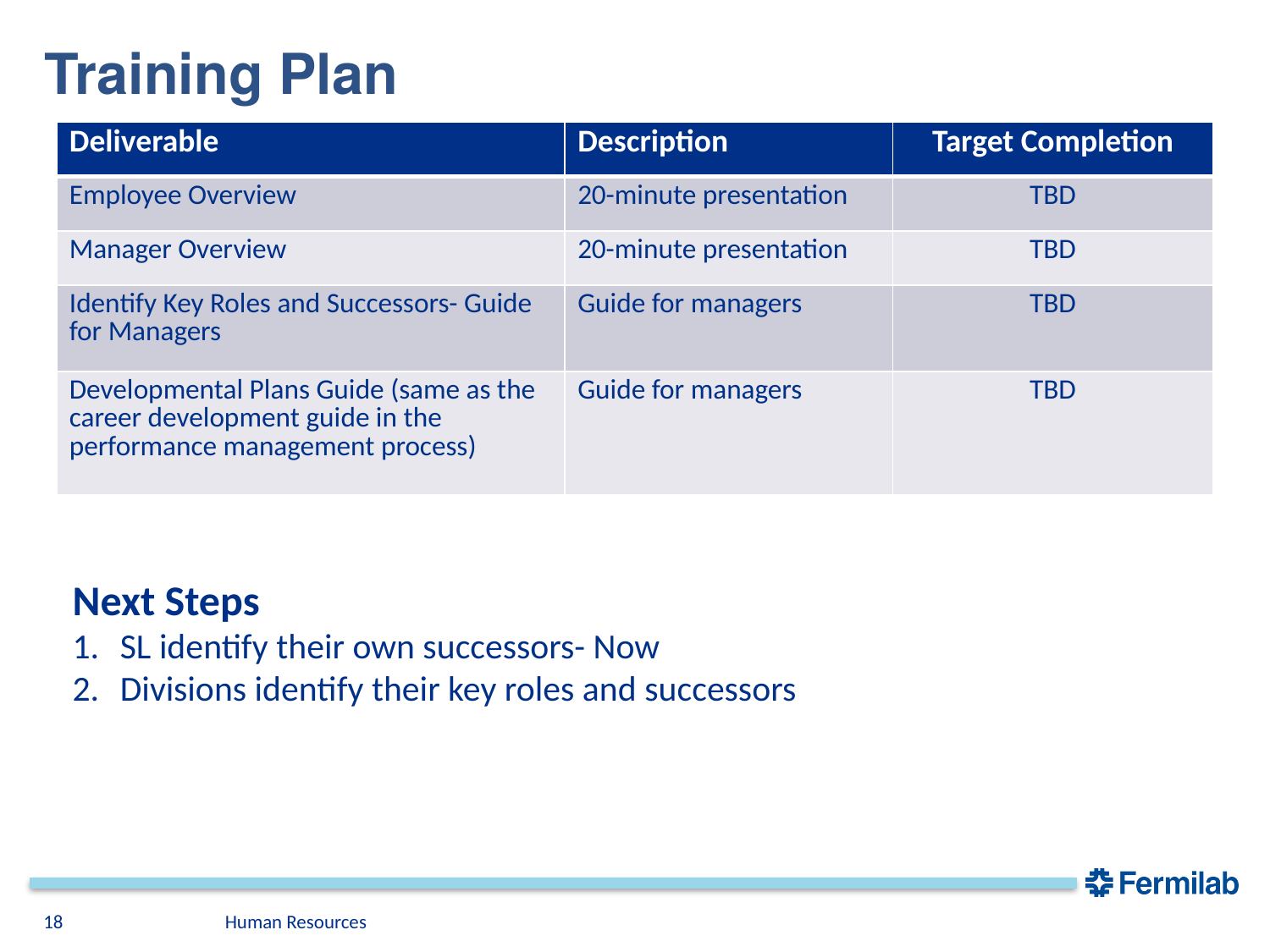

# Training Plan
| Deliverable | Description | Target Completion |
| --- | --- | --- |
| Employee Overview | 20-minute presentation | TBD |
| Manager Overview | 20-minute presentation | TBD |
| Identify Key Roles and Successors- Guide for Managers | Guide for managers | TBD |
| Developmental Plans Guide (same as the career development guide in the performance management process) | Guide for managers | TBD |
Next Steps
SL identify their own successors- Now
Divisions identify their key roles and successors

18
Human Resources